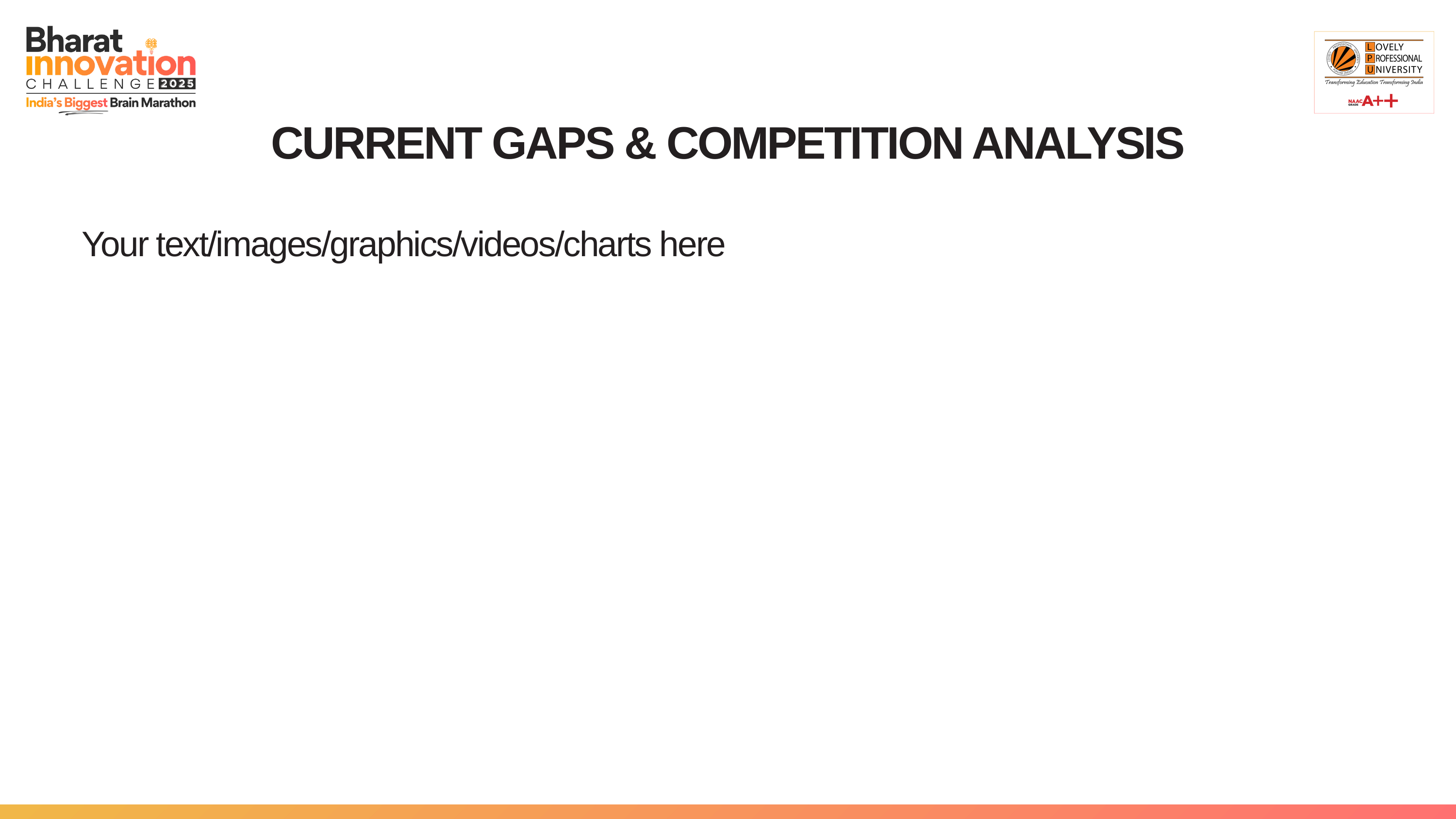

CURRENT GAPS & COMPETITION ANALYSIS
Your text/images/graphics/videos/charts here